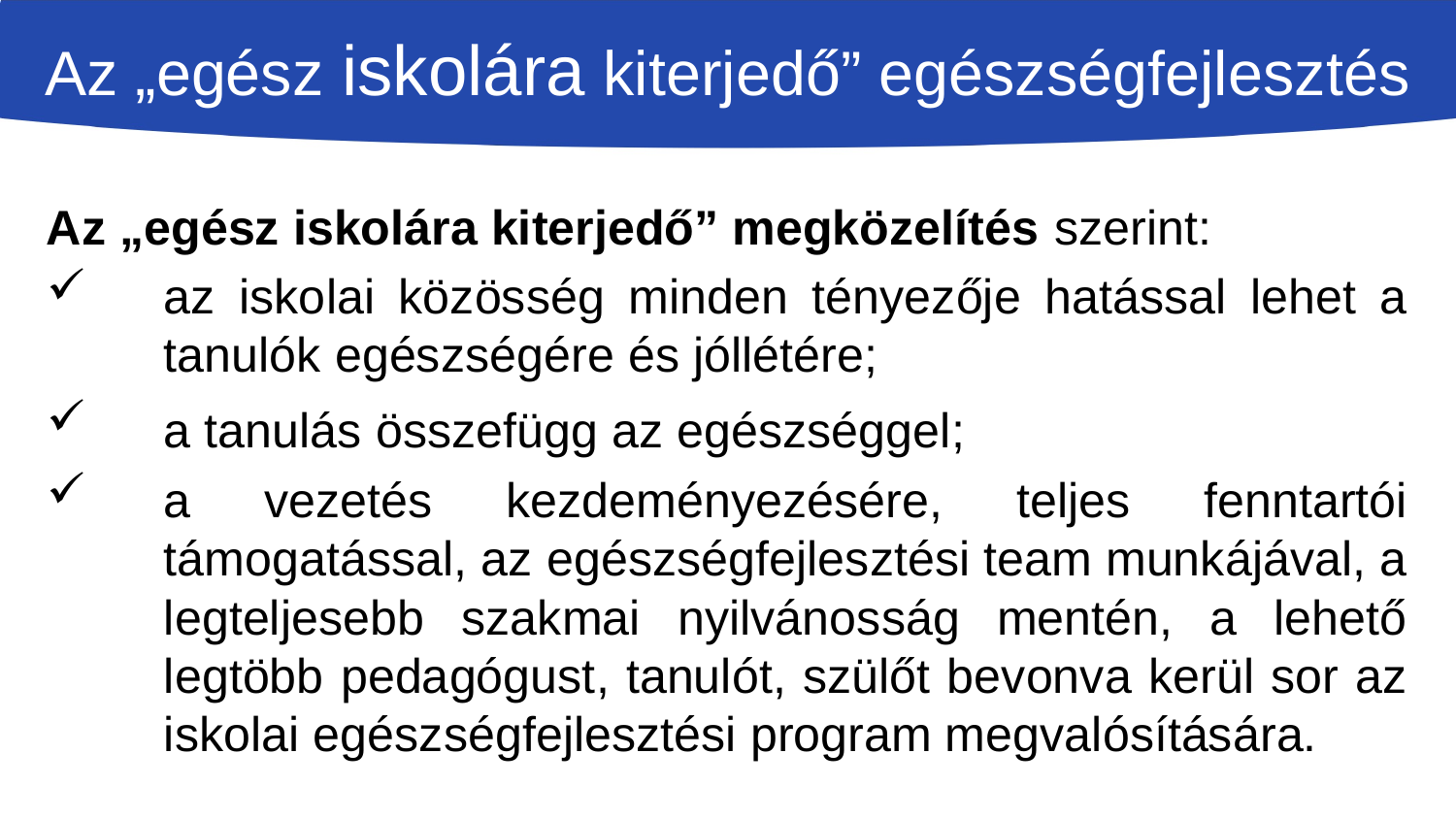

# Az „egész iskolára kiterjedő” egészségfejlesztés
Az „egész iskolára kiterjedő” megközelítés szerint:
az iskolai közösség minden tényezője hatással lehet a tanulók egészségére és jóllétére;
a tanulás összefügg az egészséggel;
a vezetés kezdeményezésére, teljes fenntartói támogatással, az egészségfejlesztési team munkájával, a legteljesebb szakmai nyilvánosság mentén, a lehető legtöbb pedagógust, tanulót, szülőt bevonva kerül sor az iskolai egészségfejlesztési program megvalósítására.